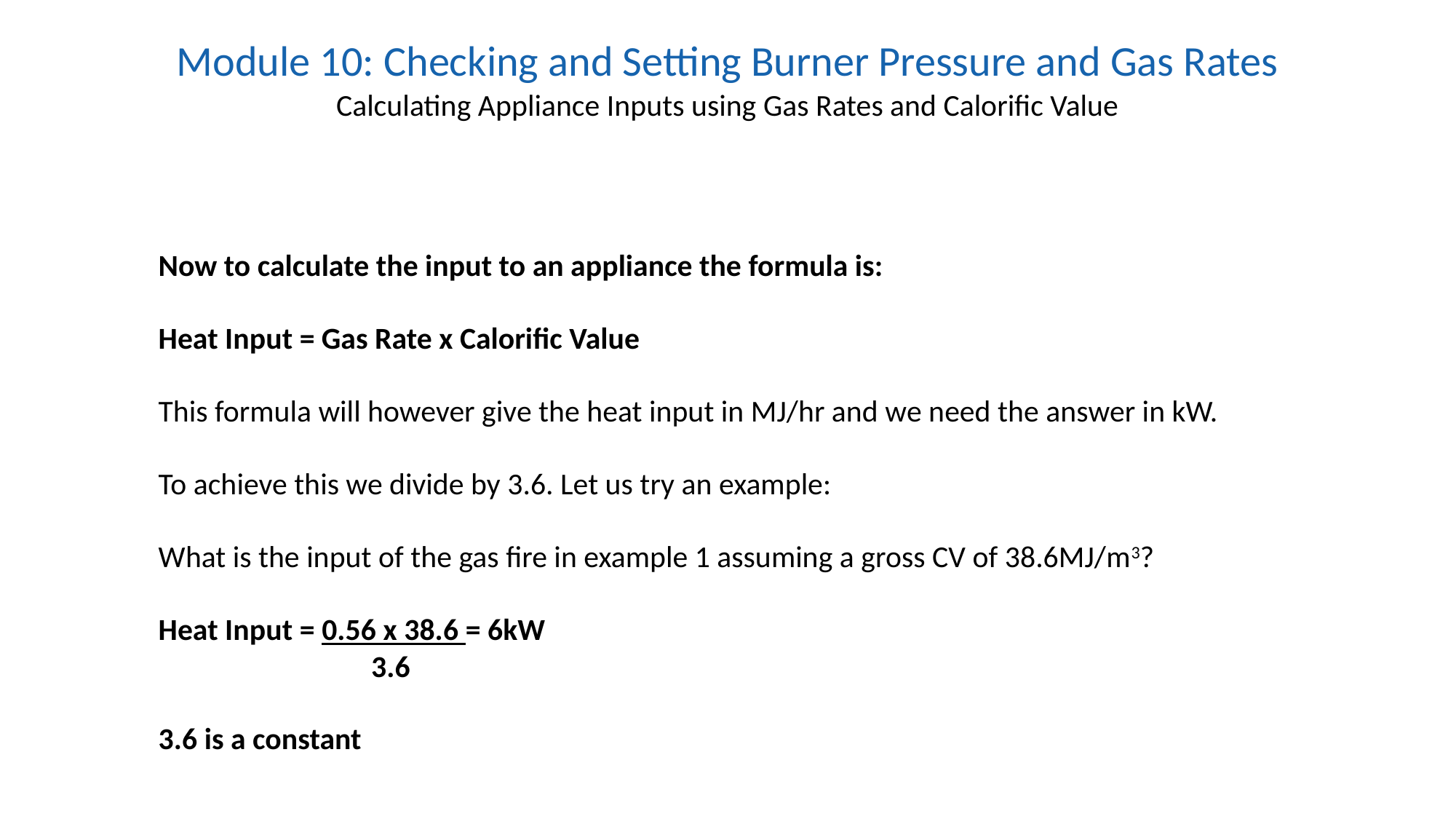

Calculating Appliance Inputs using Gas Rates and Calorific Value
Now to calculate the input to an appliance the formula is:

Heat Input = Gas Rate x Calorific Value

This formula will however give the heat input in MJ/hr and we need the answer in kW.

To achieve this we divide by 3.6. Let us try an example:

What is the input of the gas fire in example 1 assuming a gross CV of 38.6MJ/m3?

Heat Input = 0.56 x 38.6 = 6kW
	               3.6

3.6 is a constant